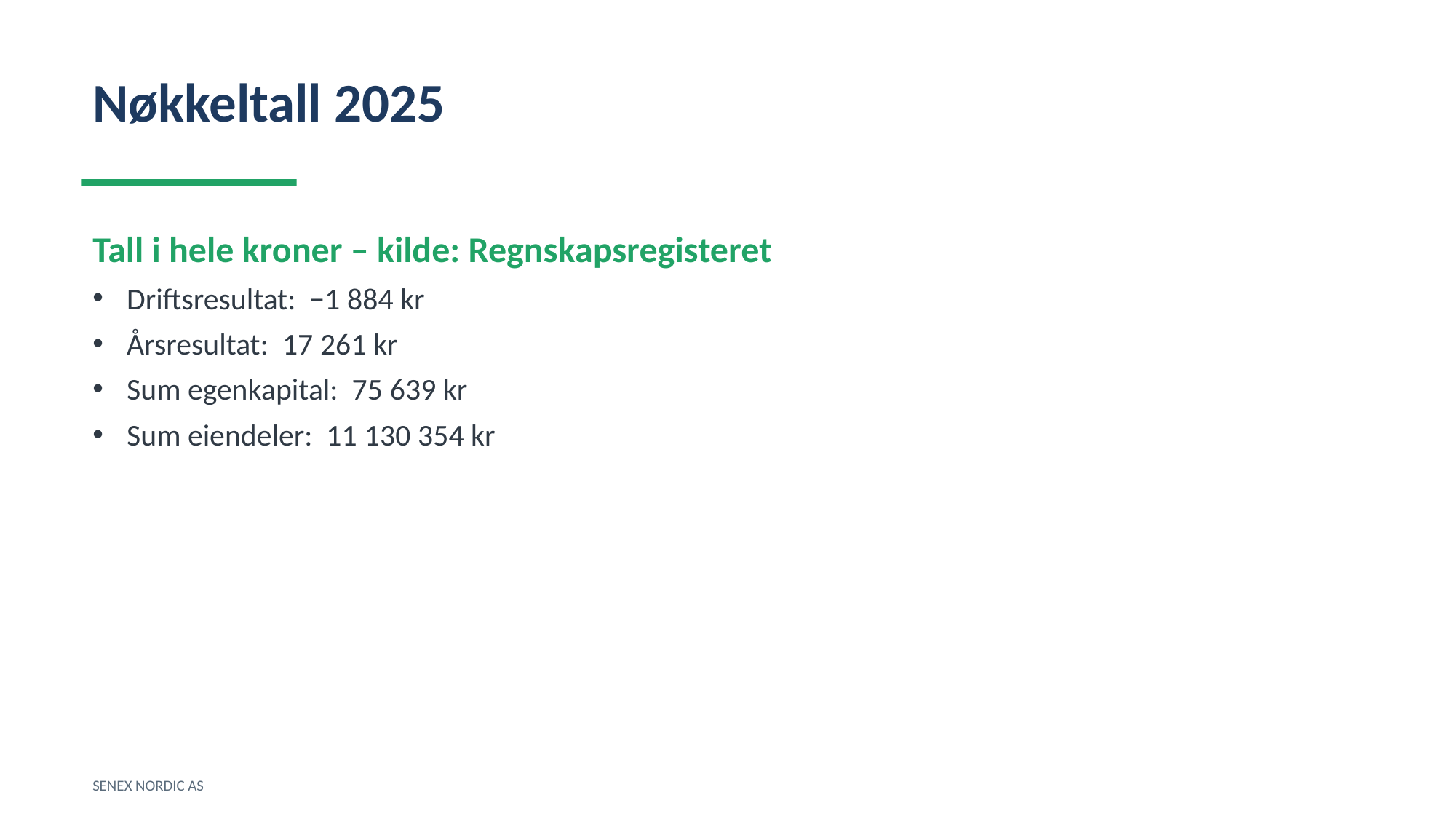

Nøkkeltall 2025

Tall i hele kroner – kilde: Regnskapsregisteret
Driftsresultat:  −1 884 kr
Årsresultat:  17 261 kr
Sum egenkapital:  75 639 kr
Sum eiendeler:  11 130 354 kr
SENEX NORDIC AS